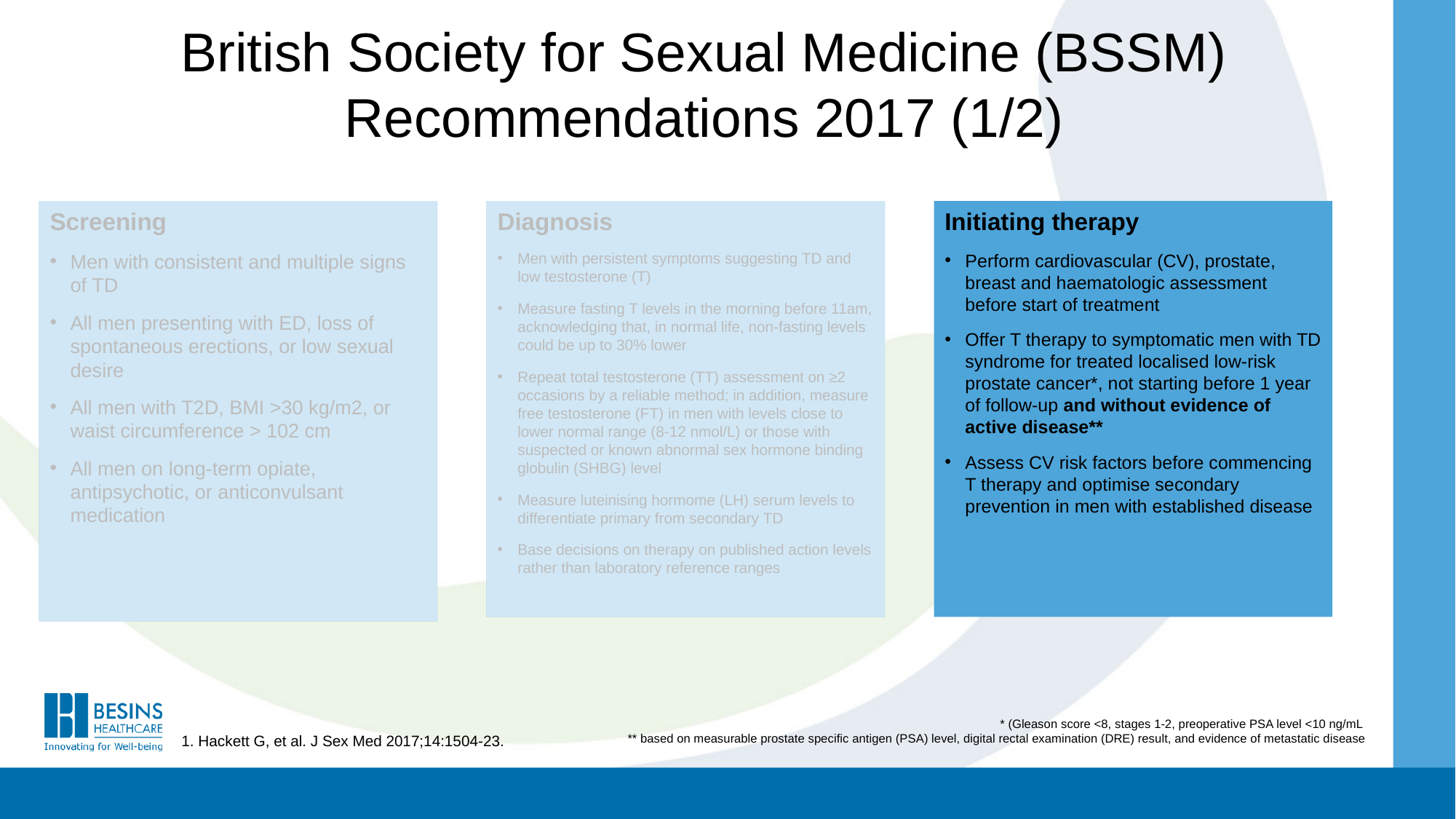

British Society for Sexual Medicine (BSSM) Recommendations 2017 (1/2)
Initiating therapy
Perform cardiovascular (CV), prostate, breast and haematologic assessment before start of treatment
Offer T therapy to symptomatic men with TD syndrome for treated localised low-risk prostate cancer*, not starting before 1 year of follow-up and without evidence of active disease**
Assess CV risk factors before commencing T therapy and optimise secondary prevention in men with established disease

Screening
Men with consistent and multiple signs of TD
All men presenting with ED, loss of spontaneous erections, or low sexual desire
All men with T2D, BMI >30 kg/m2, or waist circumference > 102 cm
All men on long-term opiate, antipsychotic, or anticonvulsant medication

Diagnosis
Men with persistent symptoms suggesting TD and low testosterone (T)
Measure fasting T levels in the morning before 11am, acknowledging that, in normal life, non-fasting levels could be up to 30% lower
Repeat total testosterone (TT) assessment on ≥2 occasions by a reliable method; in addition, measure  free testosterone (FT) in men with levels close to lower normal range (8-12 nmol/L) or those with suspected or known abnormal sex hormone binding globulin (SHBG) level
Measure luteinising hormome (LH) serum levels to differentiate primary from secondary TD
Base decisions on therapy on published action levels rather than laboratory reference ranges

* (Gleason score <8, stages 1-2, preoperative PSA level <10 ng/mL
** based on measurable prostate specific antigen (PSA) level, digital rectal examination (DRE) result, and evidence of metastatic disease
1. Hackett G, et al. J Sex Med 2017;14:1504-23.